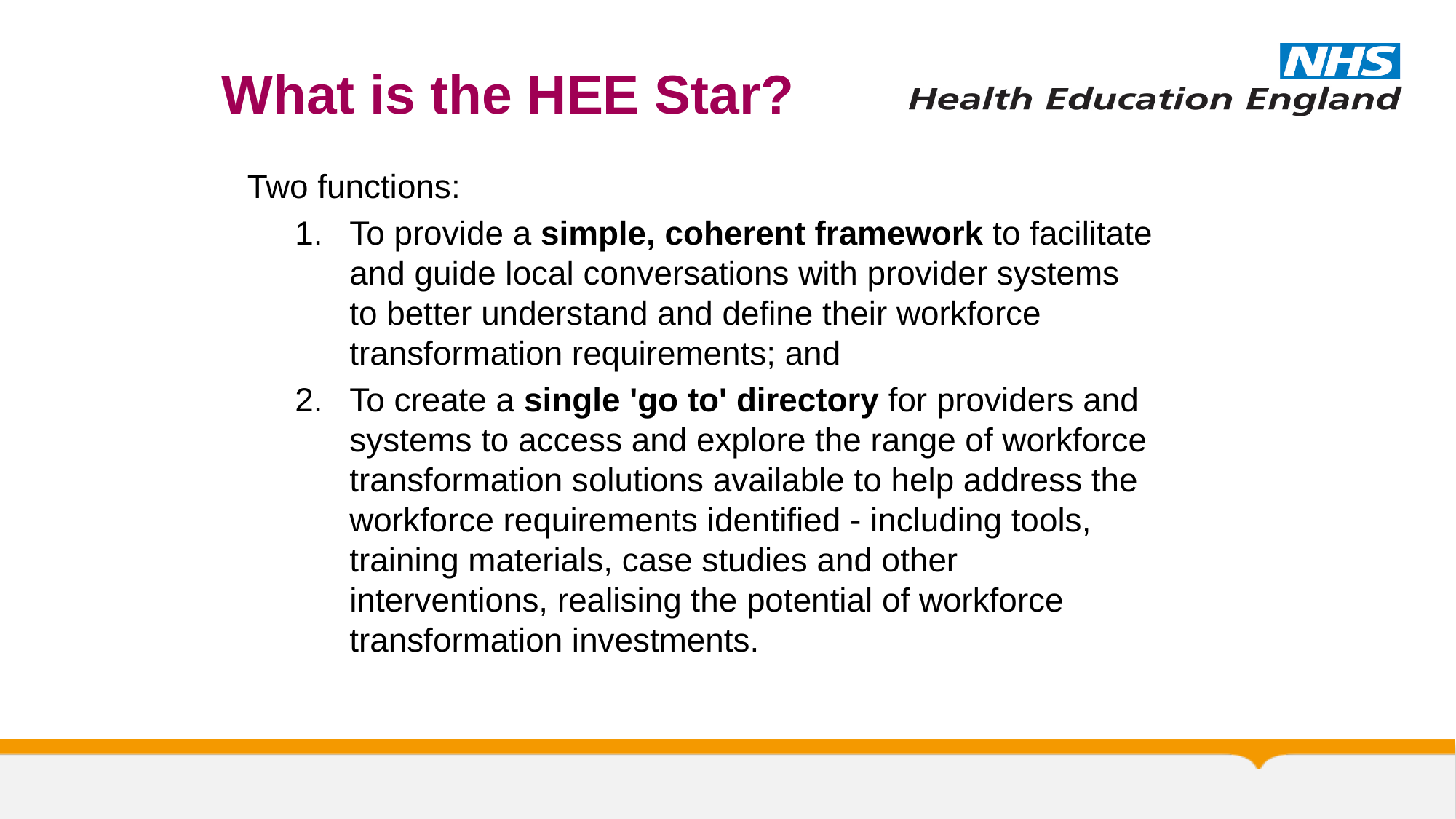

# What is the HEE Star?
Two functions:
To provide a simple, coherent framework to facilitate and guide local conversations with provider systems to better understand and define their workforce transformation requirements; and
To create a single 'go to' directory for providers and systems to access and explore the range of workforce transformation solutions available to help address the workforce requirements identified - including tools, training materials, case studies and other interventions, realising the potential of workforce transformation investments.